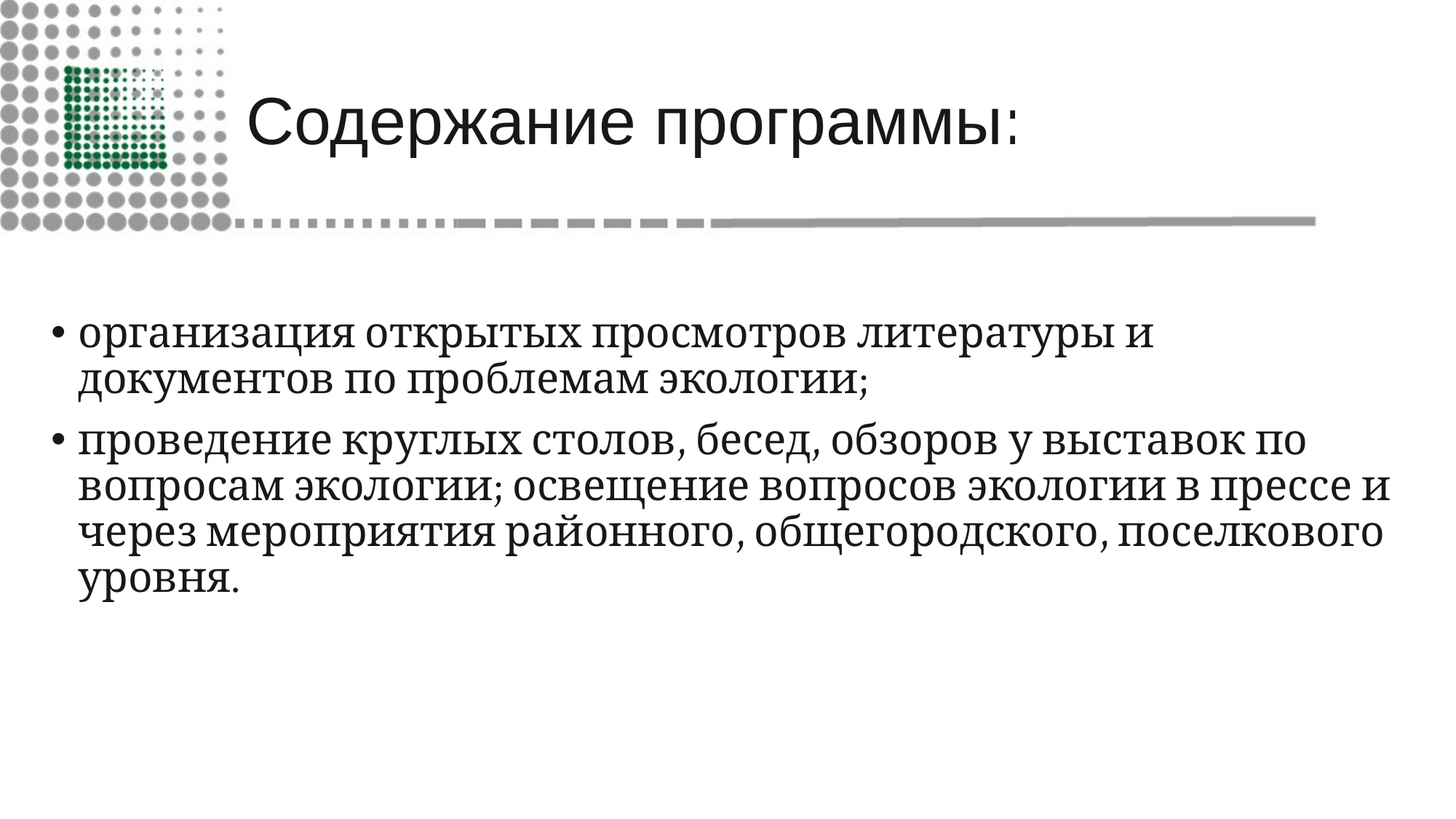

# Содержание программы:

организация открытых просмотров литературы и документов по проблемам экологии;
проведение круглых столов, бесед, обзоров у выставок по вопросам экологии; освещение вопросов экологии в прессе и через мероприятия районного, общегородского, поселкового уровня.